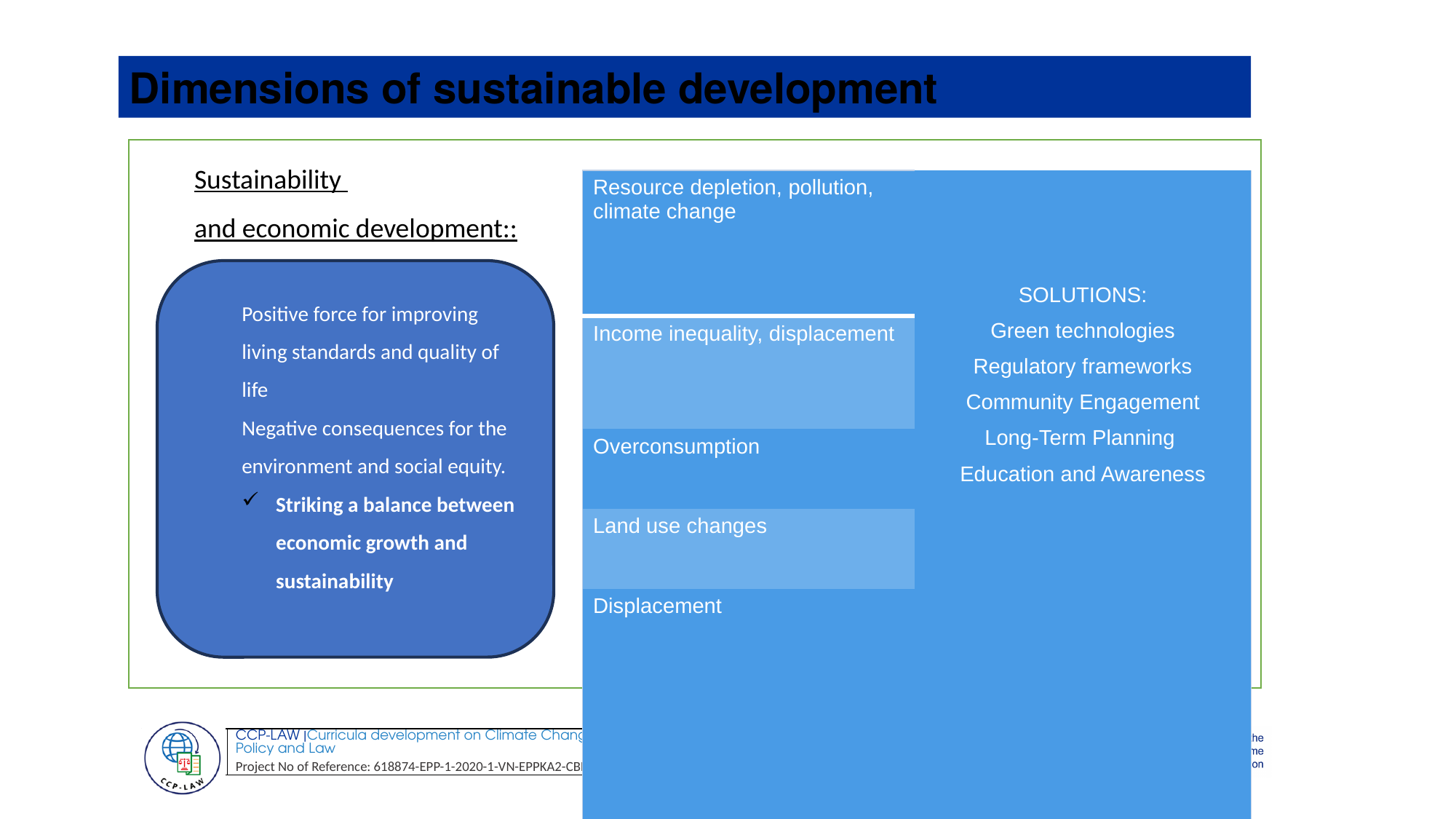

Dimensions of sustainable development
Sustainability
and economic development::

| Resource depletion, pollution, climate change | SOLUTIONS: Green technologies Regulatory frameworks Community Engagement Long-Term Planning Education and Awareness |
| --- | --- |
| Income inequality, displacement |  |
| Overconsumption |  |
| Land use changes |  |
| Displacement |  |
Positive force for improving living standards and quality of life
Negative consequences for the environment and social equity.
Striking a balance between economic growth and sustainability